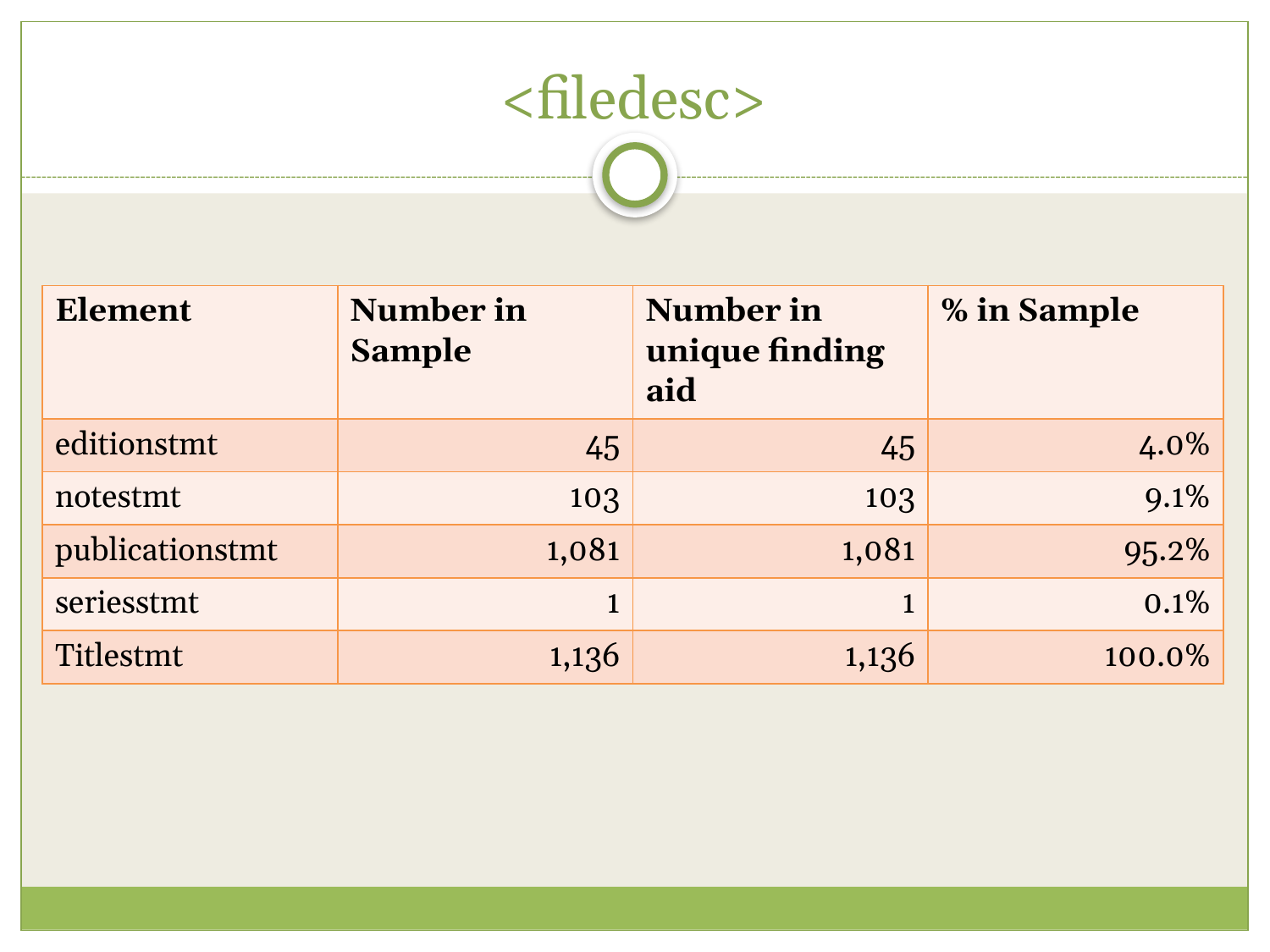

# <filedesc>
| Element | Number in Sample | Number in unique finding aid | % in Sample |
| --- | --- | --- | --- |
| editionstmt | 45 | 45 | 4.0% |
| notestmt | 103 | 103 | 9.1% |
| publicationstmt | 1,081 | 1,081 | 95.2% |
| seriesstmt | 1 | 1 | 0.1% |
| Titlestmt | 1,136 | 1,136 | 100.0% |